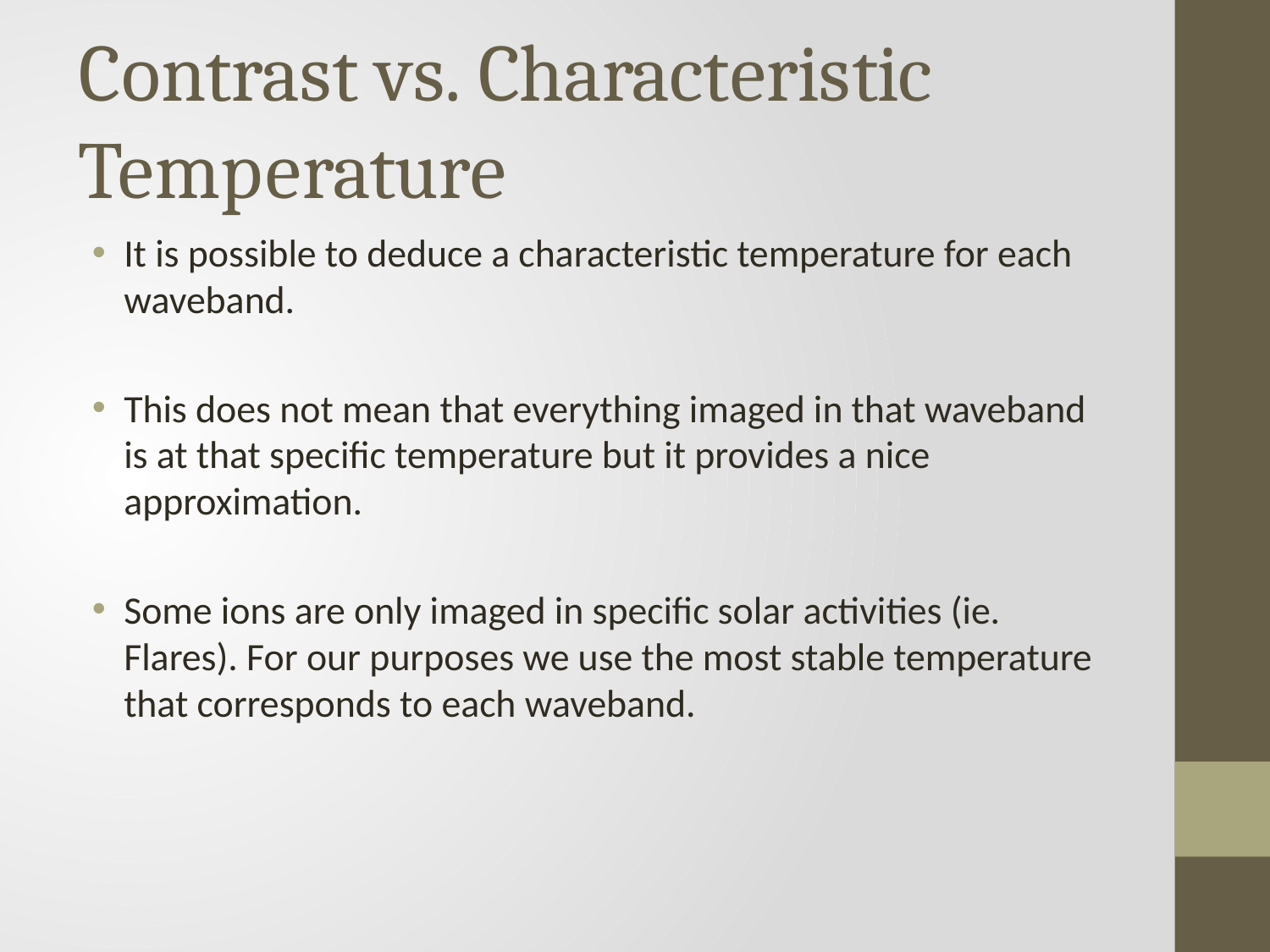

# Contrast vs. Characteristic Temperature
It is possible to deduce a characteristic temperature for each waveband.

This does not mean that everything imaged in that waveband is at that specific temperature but it provides a nice approximation.

Some ions are only imaged in specific solar activities (ie. Flares). For our purposes we use the most stable temperature that corresponds to each waveband.